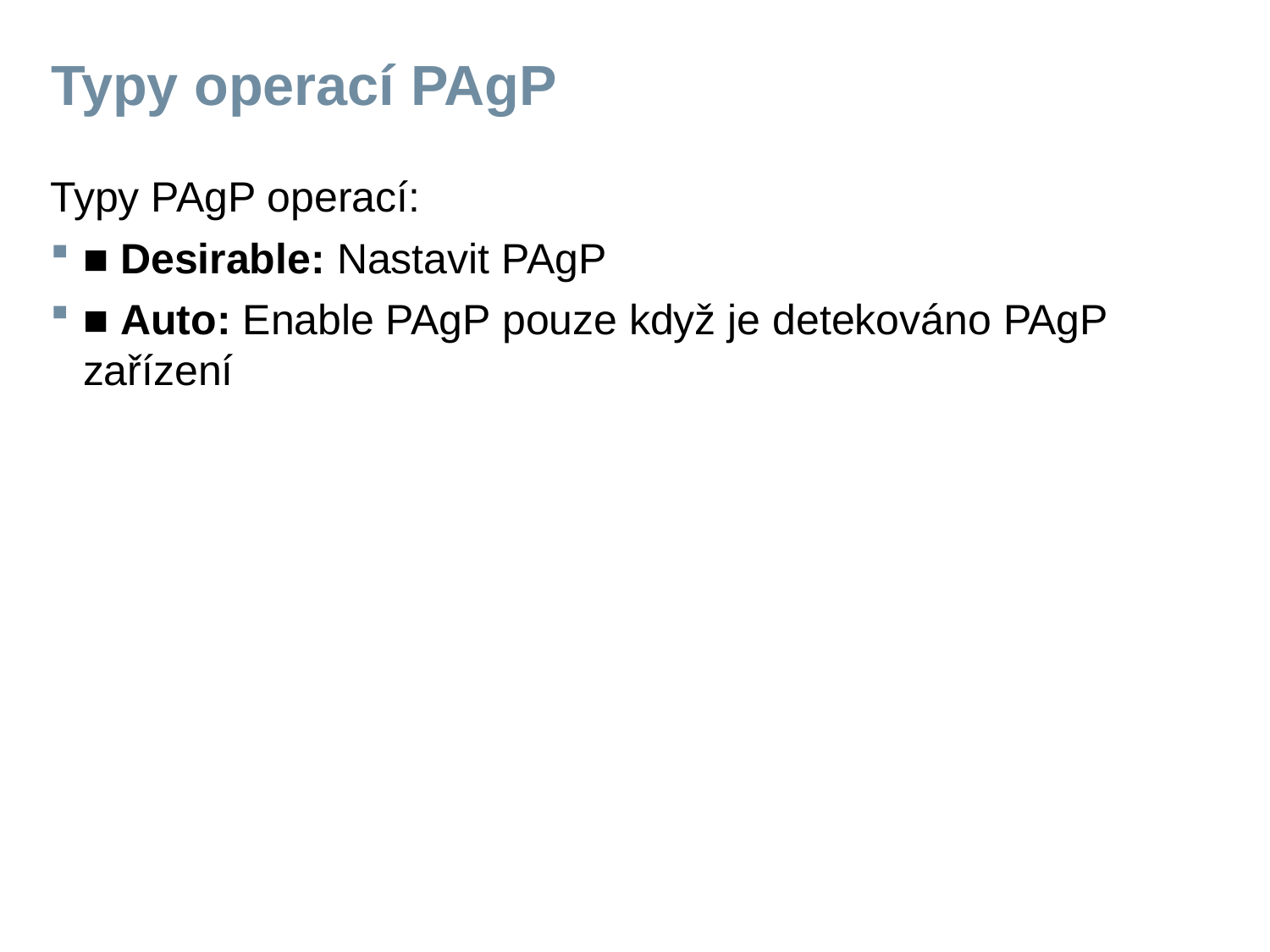

# Typy operací PAgP
Typy PAgP operací:
■ Desirable: Nastavit PAgP
■ Auto: Enable PAgP pouze když je detekováno PAgP zařízení